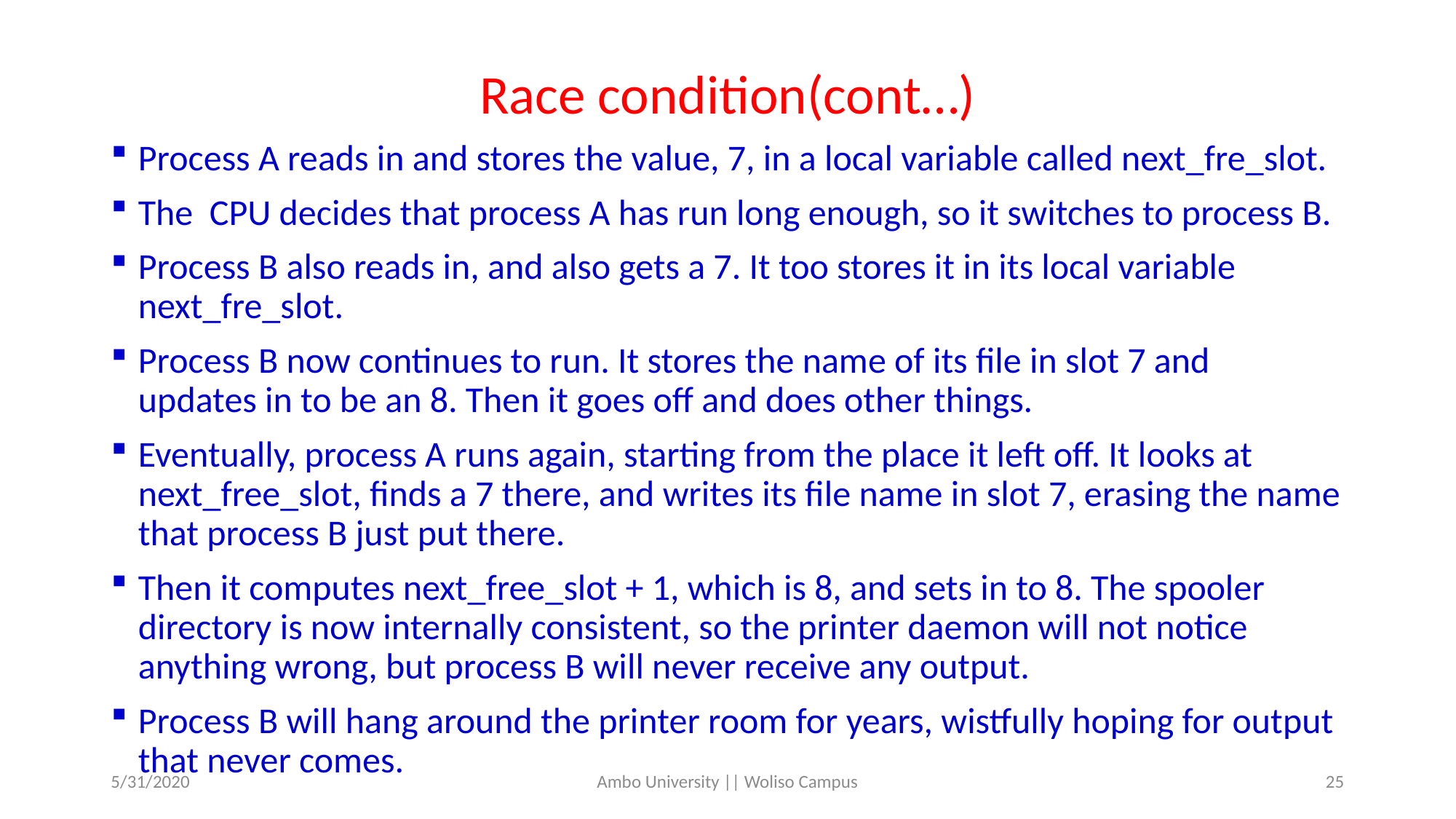

# Race condition(cont…)
Process A reads in and stores the value, 7, in a local variable called next_fre_slot.
The  CPU decides that process A has run long enough, so it switches to process B.
Process B also reads in, and also gets a 7. It too stores it in its local variable next_fre_slot.
Process B now continues to run. It stores the name of its file in slot 7 and
updates in to be an 8. Then it goes off and does other things.
Eventually, process A runs again, starting from the place it left off. It looks at next_free_slot, finds a 7 there, and writes its file name in slot 7, erasing the name that process B just put there.
Then it computes next_free_slot + 1, which is 8, and sets in to 8. The spooler directory is now internally consistent, so the printer daemon will not notice anything wrong, but process B will never receive any output.
Process B will hang around the printer room for years, wistfully hoping for output that never comes.
5/31/2020
Ambo University || Woliso Campus
25